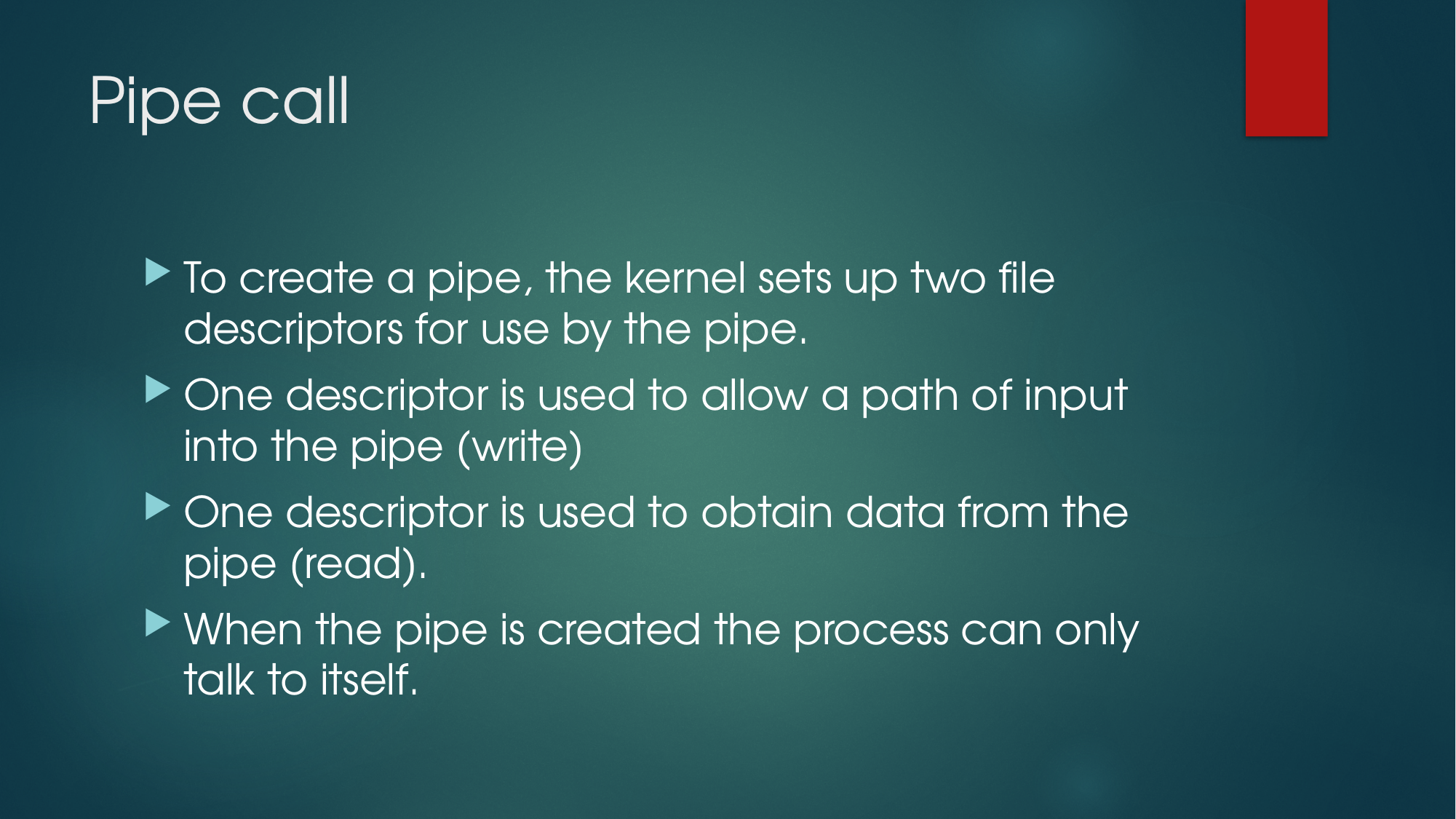

# Pipe call
To create a pipe, the kernel sets up two file descriptors for use by the pipe.
One descriptor is used to allow a path of input into the pipe (write)
One descriptor is used to obtain data from the pipe (read).
When the pipe is created the process can only talk to itself.